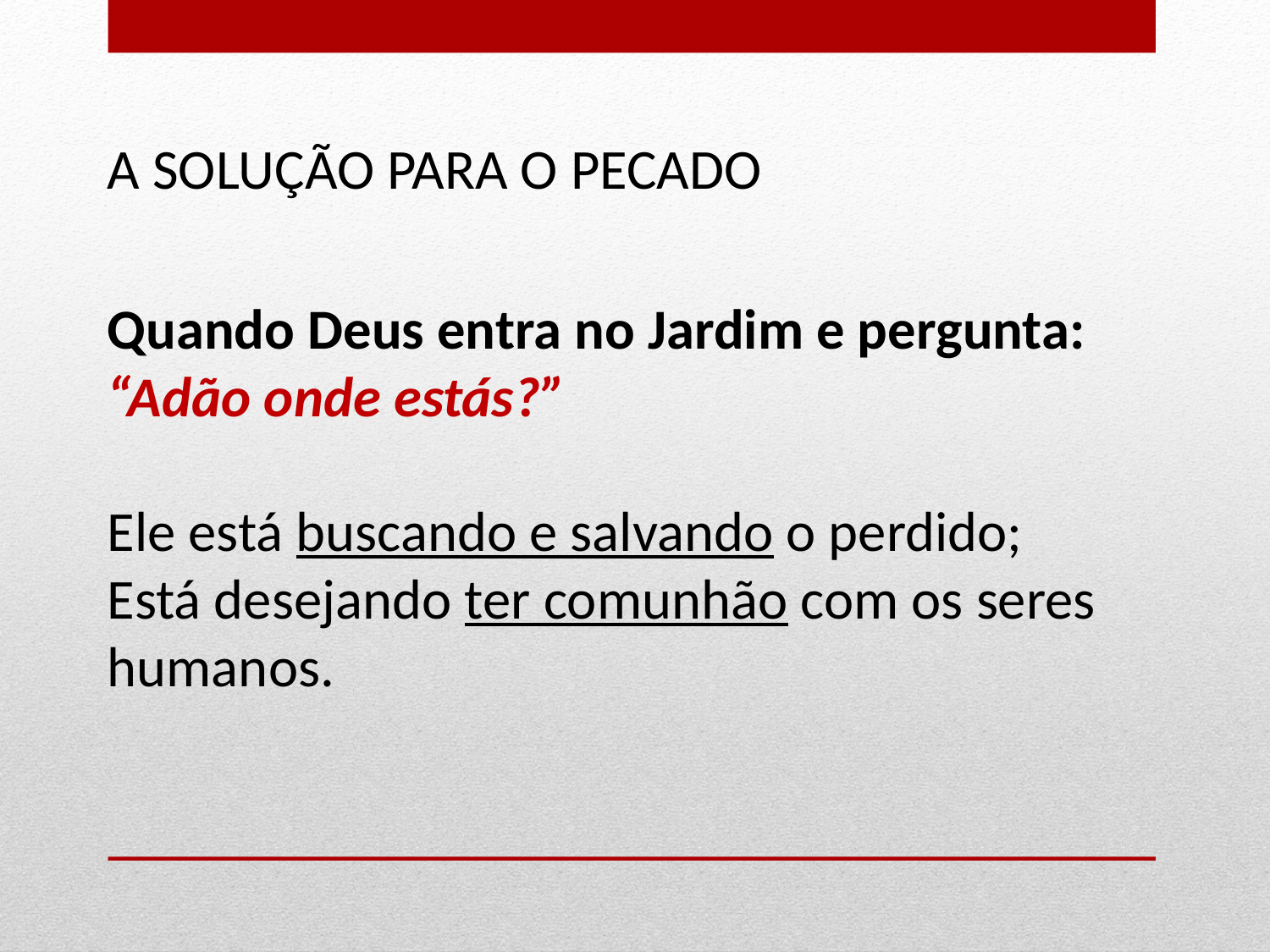

A SOLUÇÃO PARA O PECADO
Quando Deus entra no Jardim e pergunta: “Adão onde estás?”

Ele está buscando e salvando o perdido;
Está desejando ter comunhão com os seres humanos.